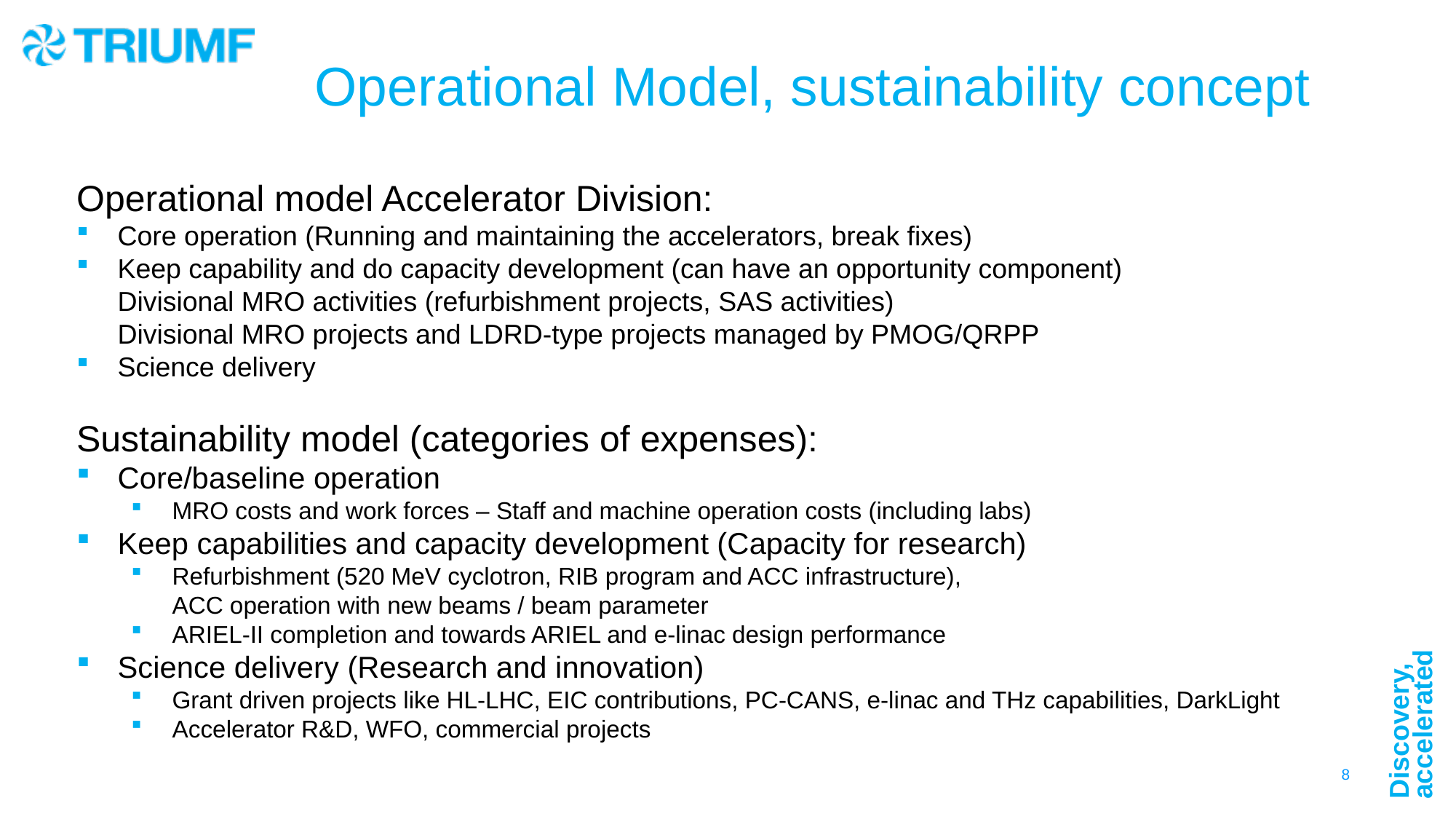

# Operational Model, sustainability concept
Operational model Accelerator Division:
Core operation (Running and maintaining the accelerators, break fixes)
Keep capability and do capacity development (can have an opportunity component)
Divisional MRO activities (refurbishment projects, SAS activities)
Divisional MRO projects and LDRD-type projects managed by PMOG/QRPP
Science delivery

Sustainability model (categories of expenses):
Core/baseline operation
MRO costs and work forces – Staff and machine operation costs (including labs)
Keep capabilities and capacity development (Capacity for research)
Refurbishment (520 MeV cyclotron, RIB program and ACC infrastructure),
ACC operation with new beams / beam parameter
ARIEL-II completion and towards ARIEL and e-linac design performance
Science delivery (Research and innovation)
Grant driven projects like HL-LHC, EIC contributions, PC-CANS, e-linac and THz capabilities, DarkLight
Accelerator R&D, WFO, commercial projects